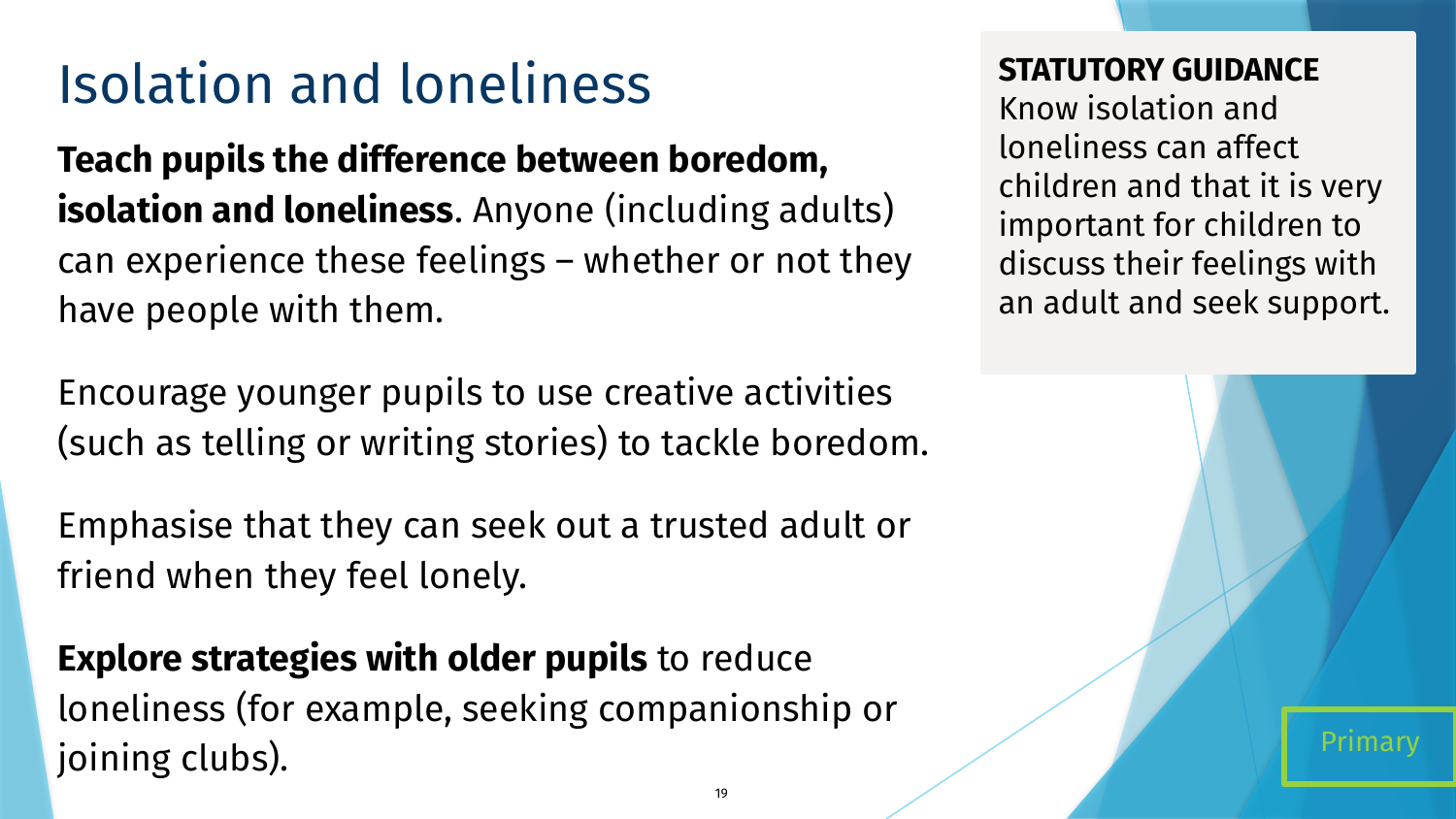

# Isolation and loneliness

STATUTORY GUIDANCE
Know isolation and loneliness can affect children and that it is very important for children to discuss their feelings with an adult and seek support.
Teach pupils the difference between boredom, isolation and loneliness. Anyone (including adults) can experience these feelings – whether or not they have people with them.
Encourage younger pupils to use creative activities (such as telling or writing stories) to tackle boredom.
Emphasise that they can seek out a trusted adult or friend when they feel lonely.
Explore strategies with older pupils to reduce loneliness (for example, seeking companionship or joining clubs).

Primary
19